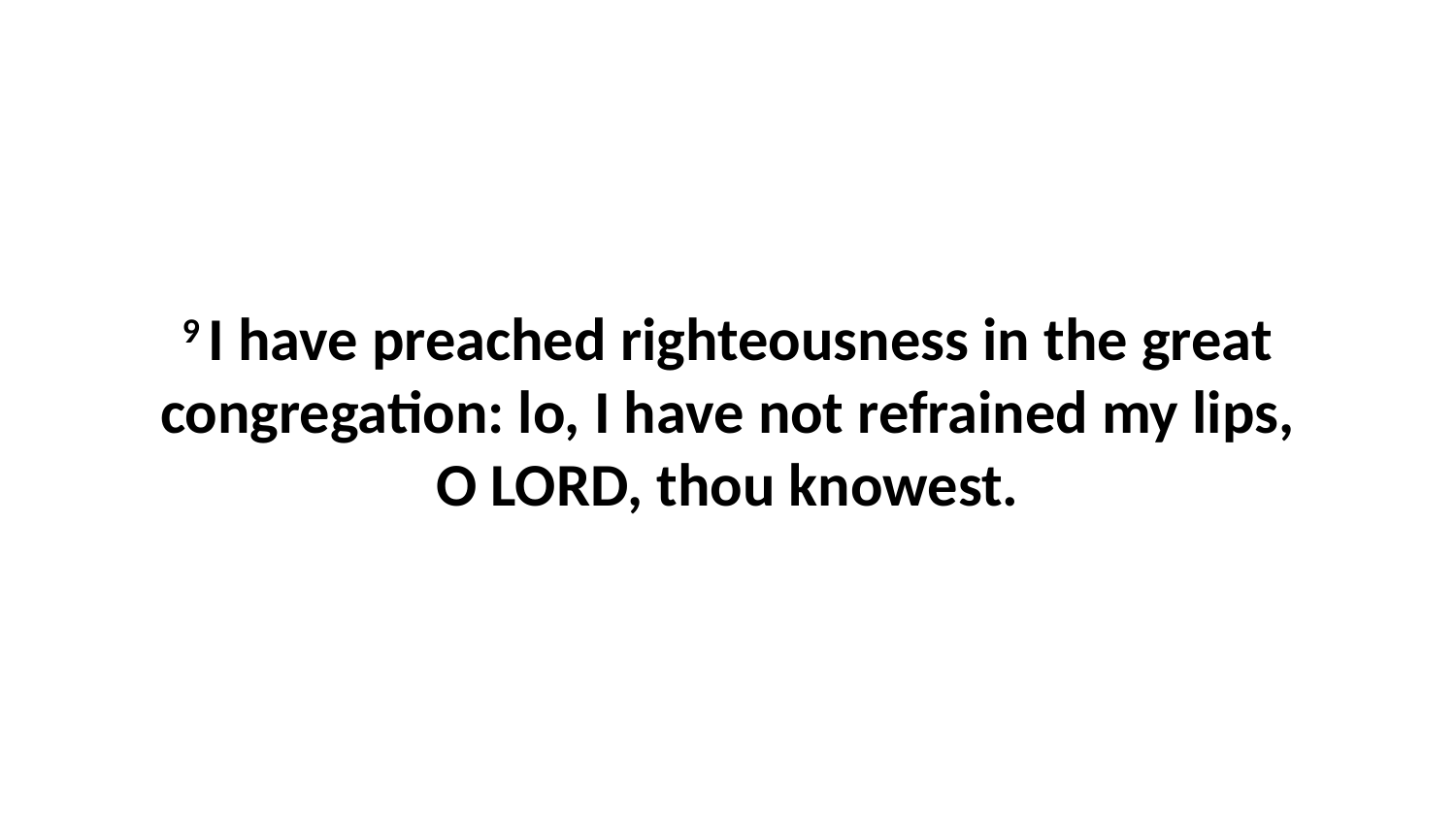

9 I have preached righteousness in the great congregation: lo, I have not refrained my lips, O LORD, thou knowest.